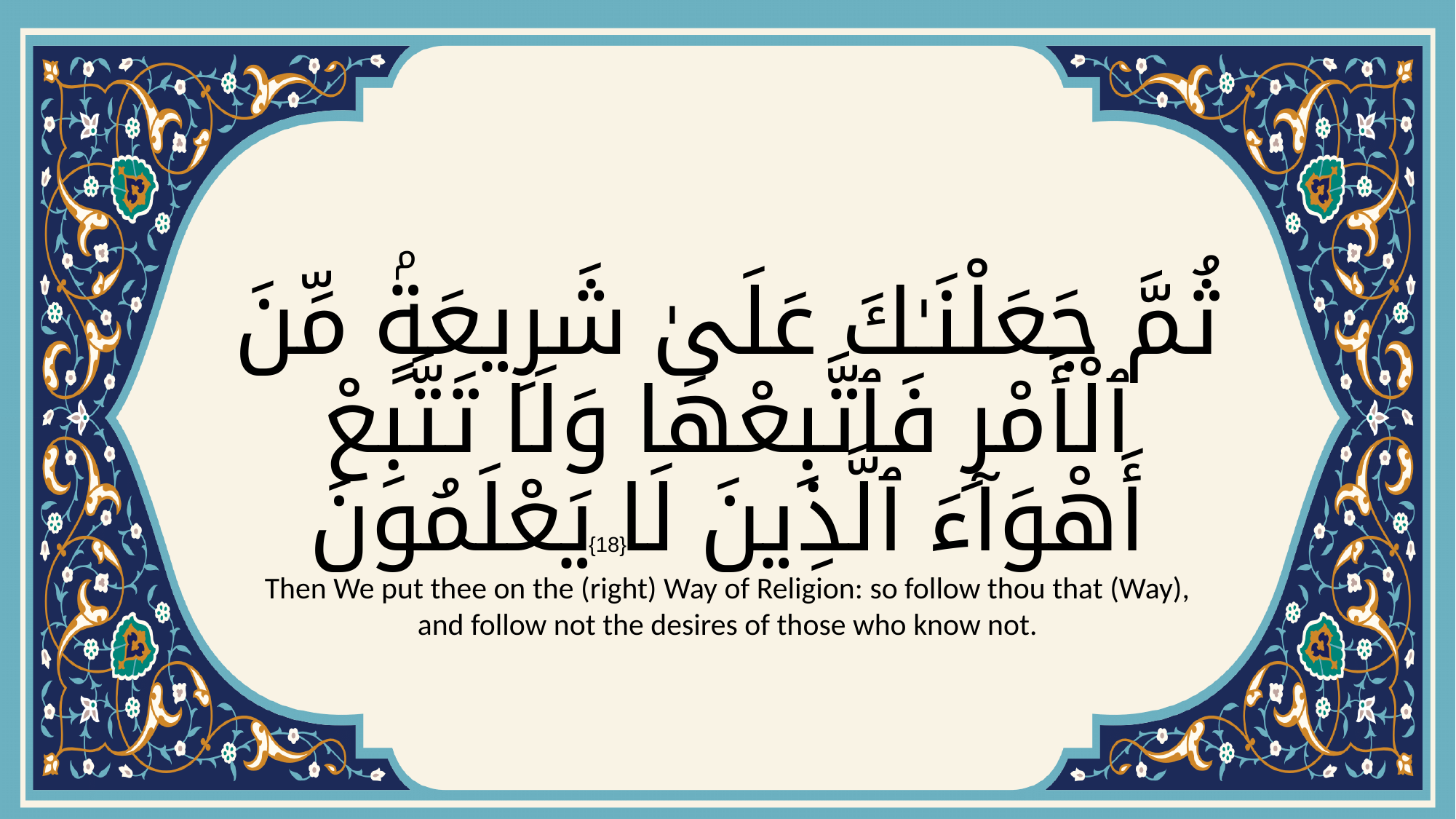

# ثُمَّ جَعَلْنَـٰكَ عَلَىٰ شَرِيعَةٍۢ مِّنَ ٱلْأَمْرِ فَٱتَّبِعْهَا وَلَا تَتَّبِعْ أَهْوَآءَ ٱلَّذِينَ لَا يَعْلَمُونَ
{18}
Then We put thee on the (right) Way of Religion: so follow thou that (Way), and follow not the desires of those who know not.